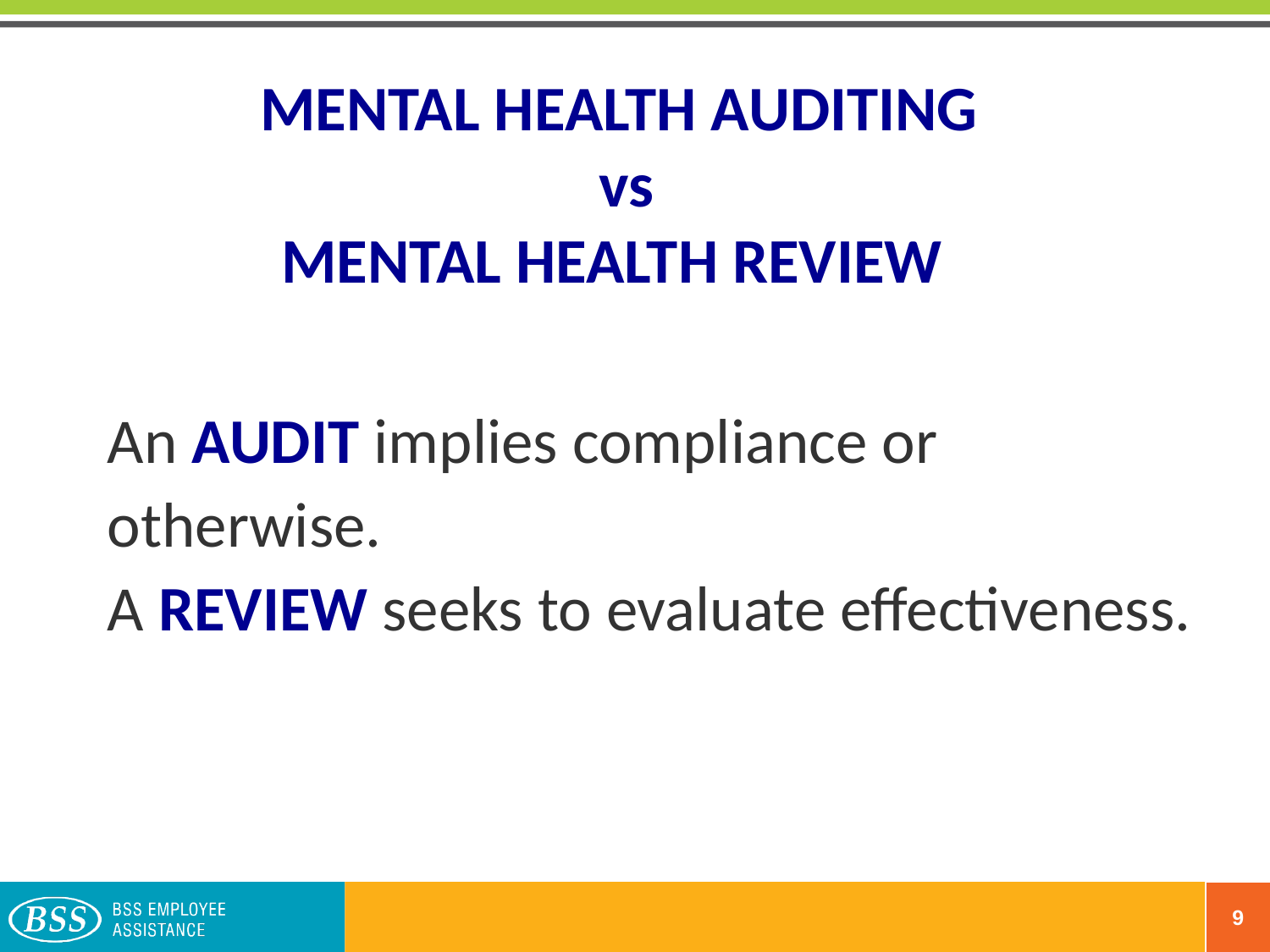

# MENTAL HEALTH AUDITING vs MENTAL HEALTH REVIEW
An AUDIT implies compliance or otherwise.
A REVIEW seeks to evaluate effectiveness.

9